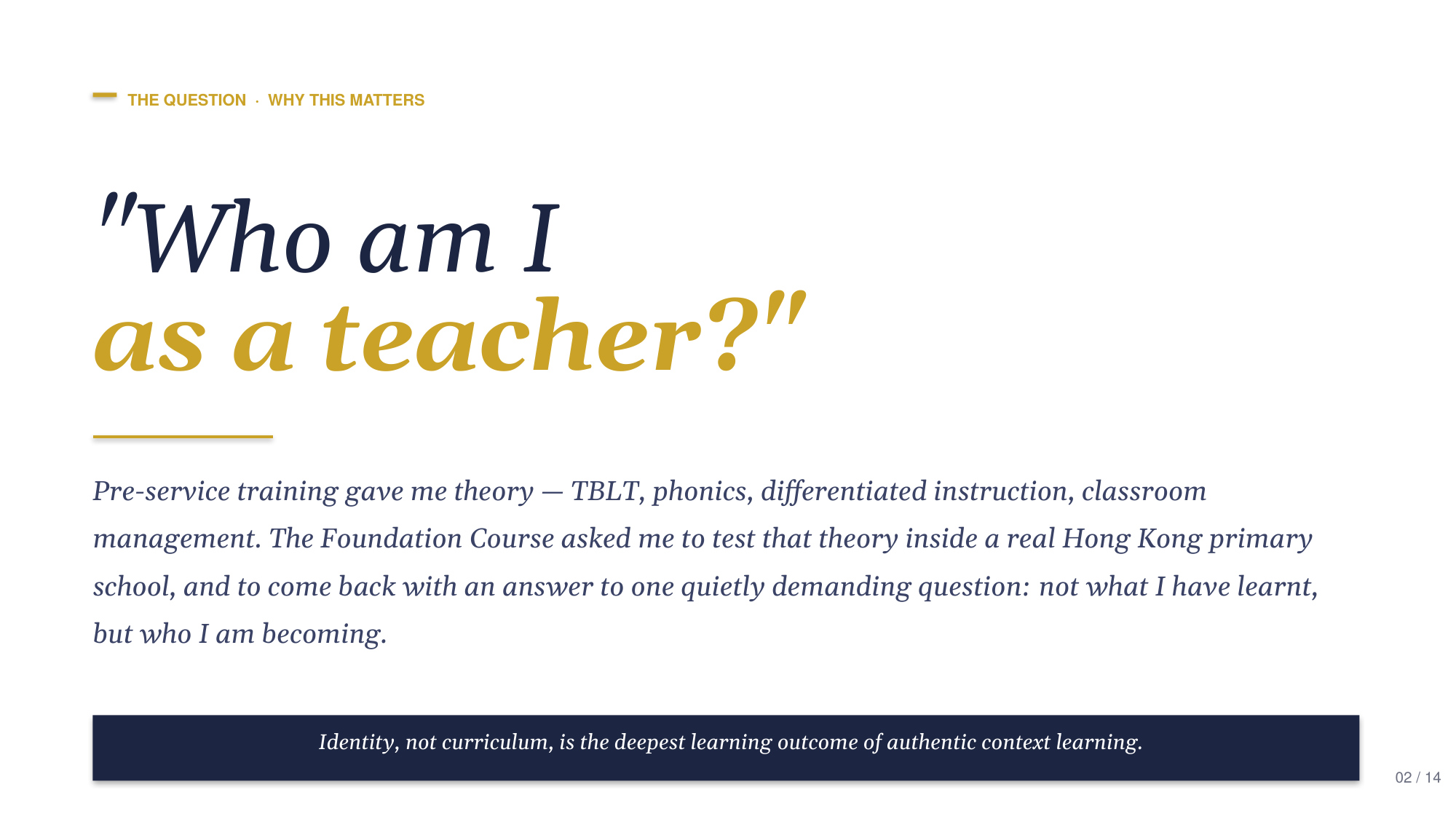

THE QUESTION  ·  WHY THIS MATTERS

"Who am I
as a teacher?"
Pre-service training gave me theory — TBLT, phonics, differentiated instruction, classroom management. The Foundation Course asked me to test that theory inside a real Hong Kong primary school, and to come back with an answer to one quietly demanding question: not what I have learnt, but who I am becoming.

Identity, not curriculum, is the deepest learning outcome of authentic context learning.
02 / 14